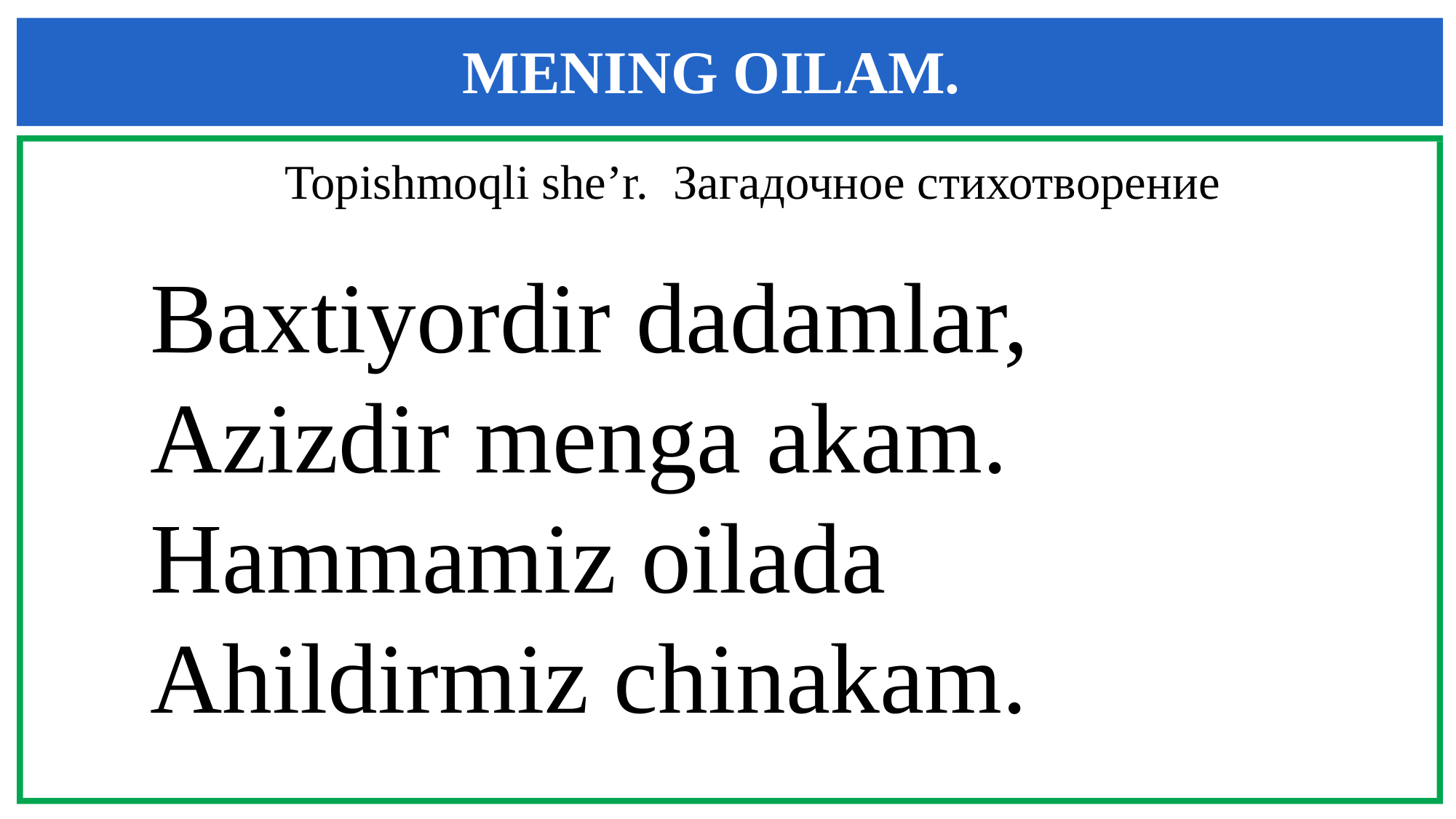

MENING OILAM.
 Topishmoqli she’r.  Загадочное стихотворение
Baxtiyordir dadamlar,
Azizdir menga akam.
Hammamiz oilada
Ahildirmiz chinakam.